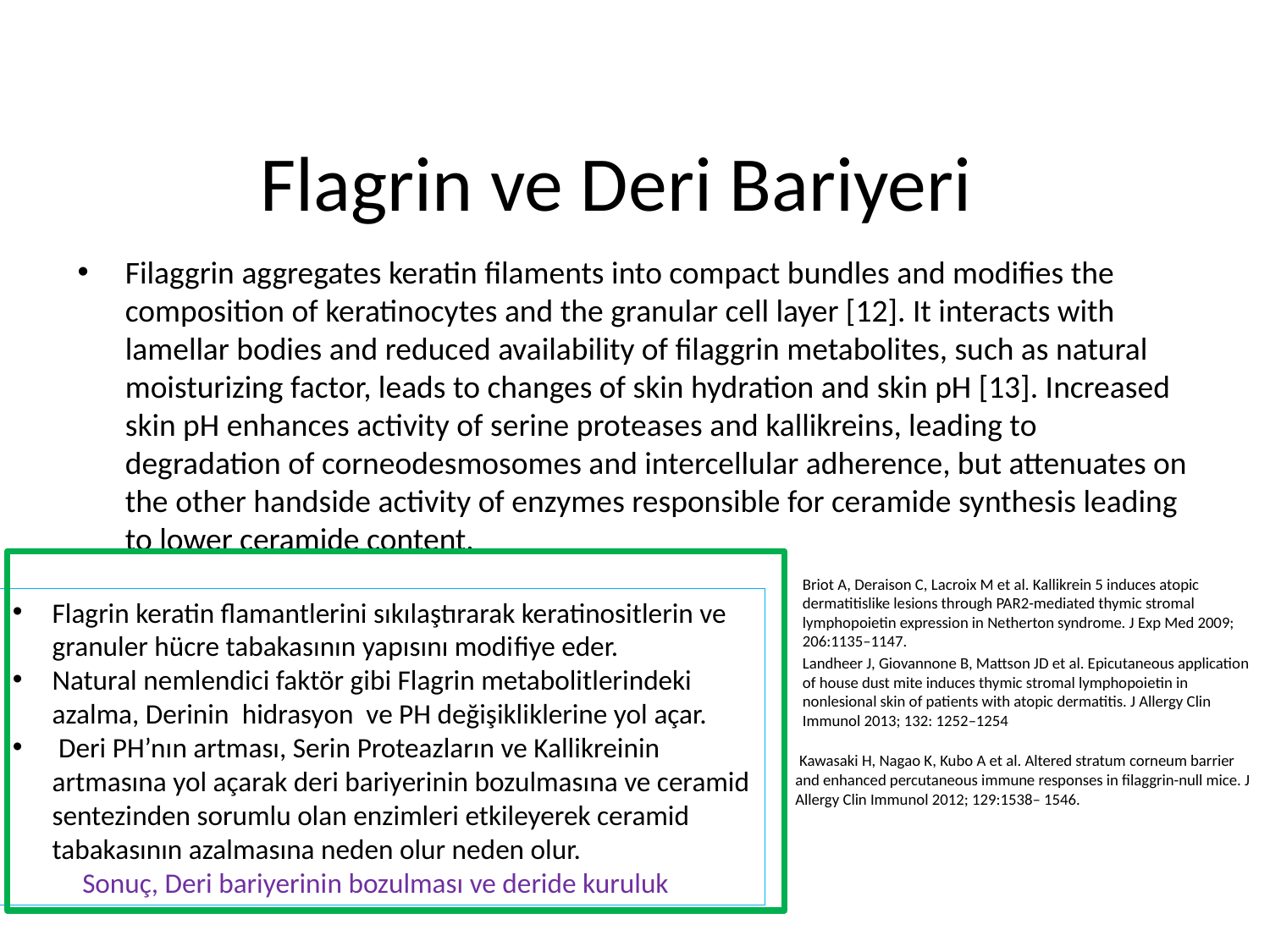

# Flagrin ve Deri Bariyeri
Filaggrin aggregates keratin ﬁlaments into compact bundles and modiﬁes the composition of keratinocytes and the granular cell layer [12]. It interacts with lamellar bodies and reduced availability of ﬁlaggrin metabolites, such as natural moisturizing factor, leads to changes of skin hydration and skin pH [13]. Increased skin pH enhances activity of serine proteases and kallikreins, leading to degradation of corneodesmosomes and intercellular adherence, but attenuates on the other handside activity of enzymes responsible for ceramide synthesis leading to lower ceramide content.

Briot A, Deraison C, Lacroix M et al. Kallikrein 5 induces atopic dermatitislike lesions through PAR2-mediated thymic stromal lymphopoietin expression in Netherton syndrome. J Exp Med 2009; 206:1135–1147.
Landheer J, Giovannone B, Mattson JD et al. Epicutaneous application of house dust mite induces thymic stromal lymphopoietin in nonlesional skin of patients with atopic dermatitis. J Allergy Clin Immunol 2013; 132: 1252–1254
Flagrin keratin flamantlerini sıkılaştırarak keratinositlerin ve granuler hücre tabakasının yapısını modifiye eder.
Natural nemlendici faktör gibi Flagrin metabolitlerindeki azalma, Derinin  hidrasyon  ve PH değişikliklerine yol açar.
 Deri PH’nın artması, Serin Proteazların ve Kallikreinin artmasına yol açarak deri bariyerinin bozulmasına ve ceramid sentezinden sorumlu olan enzimleri etkileyerek ceramid tabakasının azalmasına neden olur neden olur.
           Sonuç, Deri bariyerinin bozulması ve deride kuruluk
 Kawasaki H, Nagao K, Kubo A et al. Altered stratum corneum barrier and enhanced percutaneous immune responses in ﬁlaggrin-null mice. J Allergy Clin Immunol 2012; 129:1538– 1546.